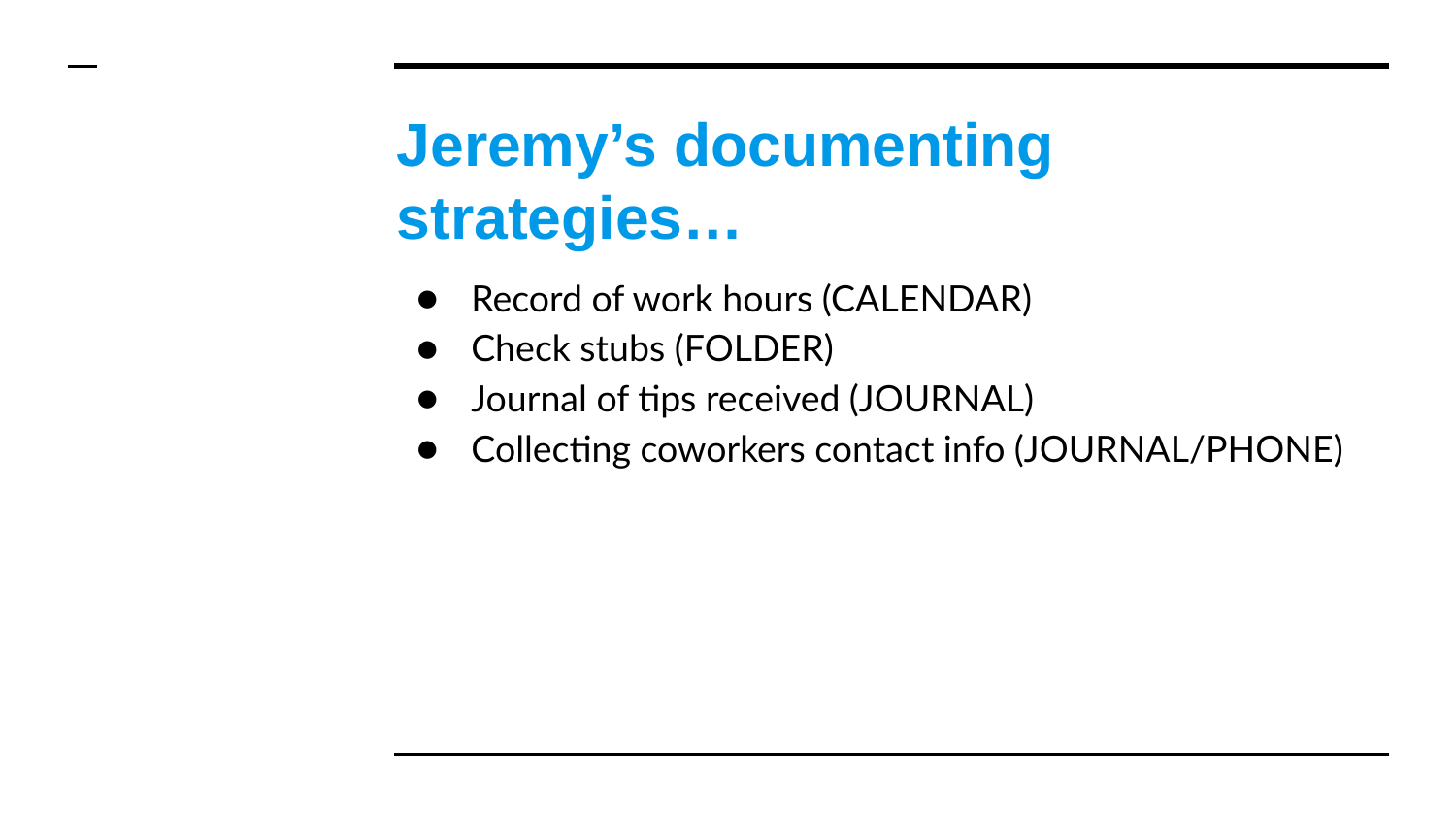

# Jeremy’s documenting strategies…
Record of work hours (CALENDAR)
Check stubs (FOLDER)
Journal of tips received (JOURNAL)
Collecting coworkers contact info (JOURNAL/PHONE)